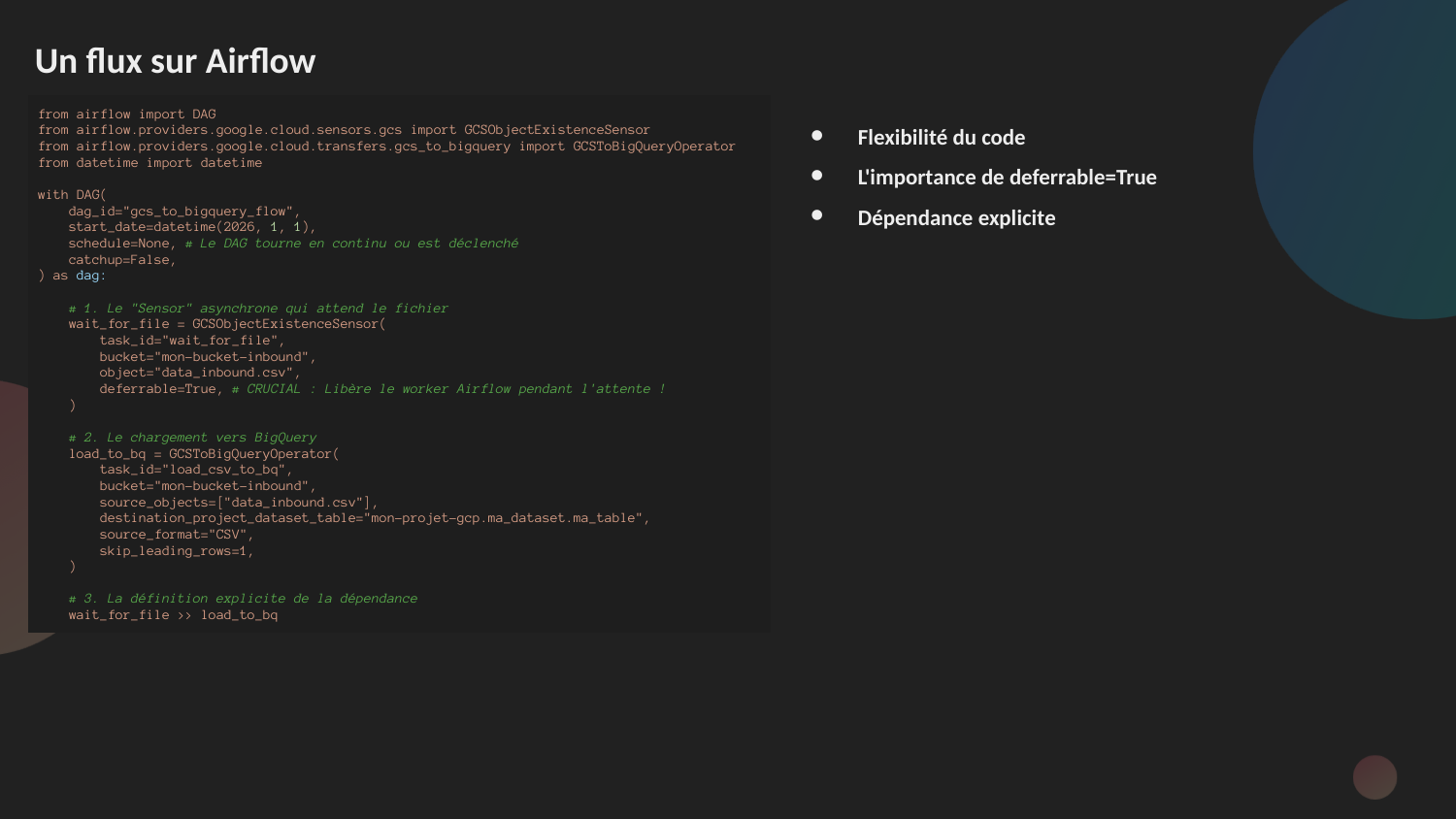

Un flux sur Airflow
| from airflow import DAG from airflow.providers.google.cloud.sensors.gcs import GCSObjectExistenceSensor from airflow.providers.google.cloud.transfers.gcs\_to\_bigquery import GCSToBigQueryOperator from datetime import datetime with DAG( dag\_id="gcs\_to\_bigquery\_flow", start\_date=datetime(2026, 1, 1), schedule=None, # Le DAG tourne en continu ou est déclenché catchup=False, ) as dag: # 1. Le "Sensor" asynchrone qui attend le fichier wait\_for\_file = GCSObjectExistenceSensor( task\_id="wait\_for\_file", bucket="mon-bucket-inbound", object="data\_inbound.csv", deferrable=True, # CRUCIAL : Libère le worker Airflow pendant l'attente ! ) # 2. Le chargement vers BigQuery load\_to\_bq = GCSToBigQueryOperator( task\_id="load\_csv\_to\_bq", bucket="mon-bucket-inbound", source\_objects=["data\_inbound.csv"], destination\_project\_dataset\_table="mon-projet-gcp.ma\_dataset.ma\_table", source\_format="CSV", skip\_leading\_rows=1, ) # 3. La définition explicite de la dépendance wait\_for\_file >> load\_to\_bq |
| --- |
Flexibilité du code
L'importance de deferrable=True
Dépendance explicite